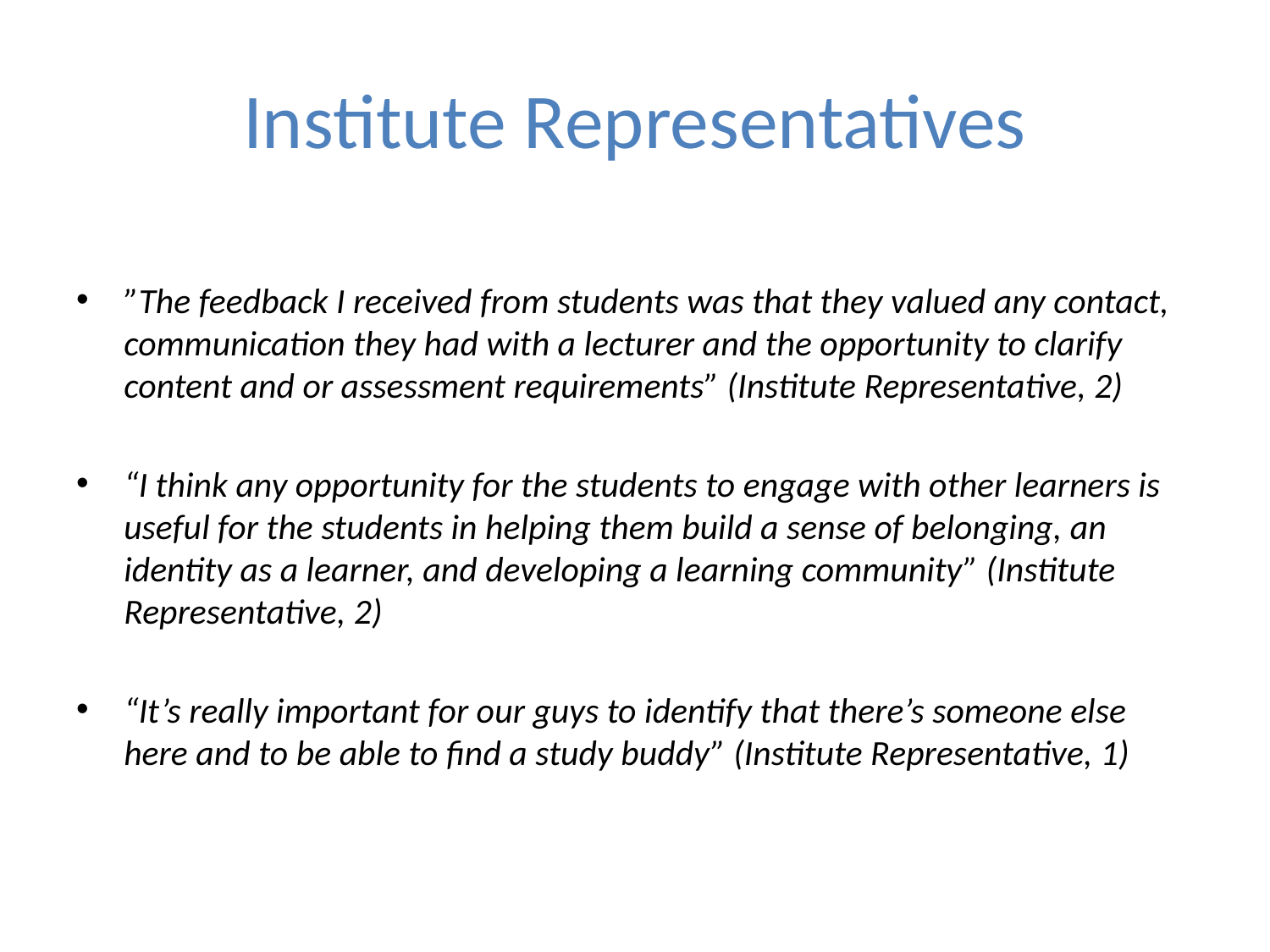

# Institute Representatives

”The feedback I received from students was that they valued any contact, communication they had with a lecturer and the opportunity to clarify content and or assessment requirements” (Institute Representative, 2)

“I think any opportunity for the students to engage with other learners is useful for the students in helping them build a sense of belonging, an identity as a learner, and developing a learning community” (Institute Representative, 2)

“It’s really important for our guys to identify that there’s someone else here and to be able to find a study buddy” (Institute Representative, 1)